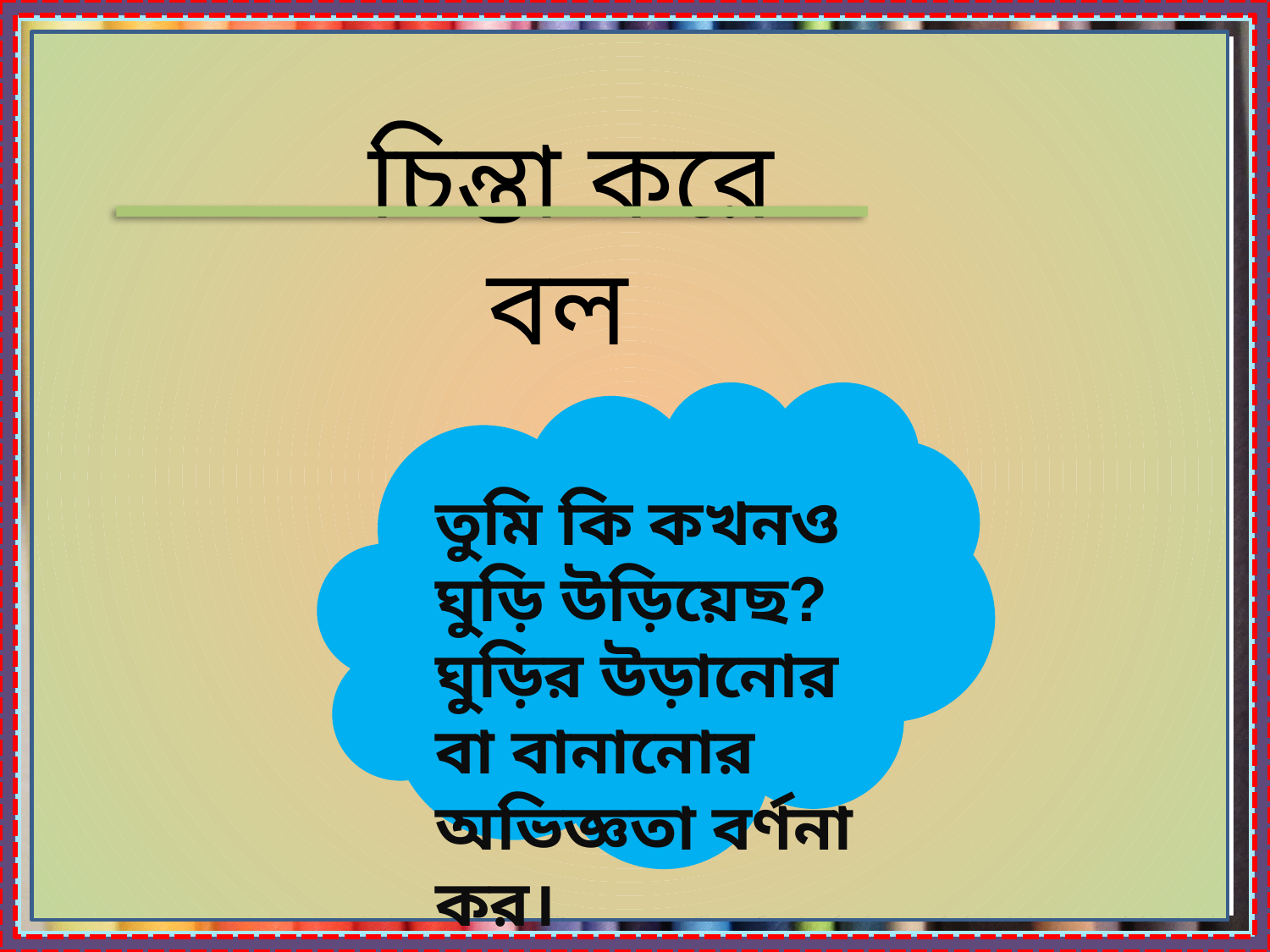

চিন্তা করে বল

তুমি কি কখনও ঘুড়ি উড়িয়েছ?ঘুড়ির উড়ানোর বা বানানোর অভিজ্ঞতা বর্ণনা কর।